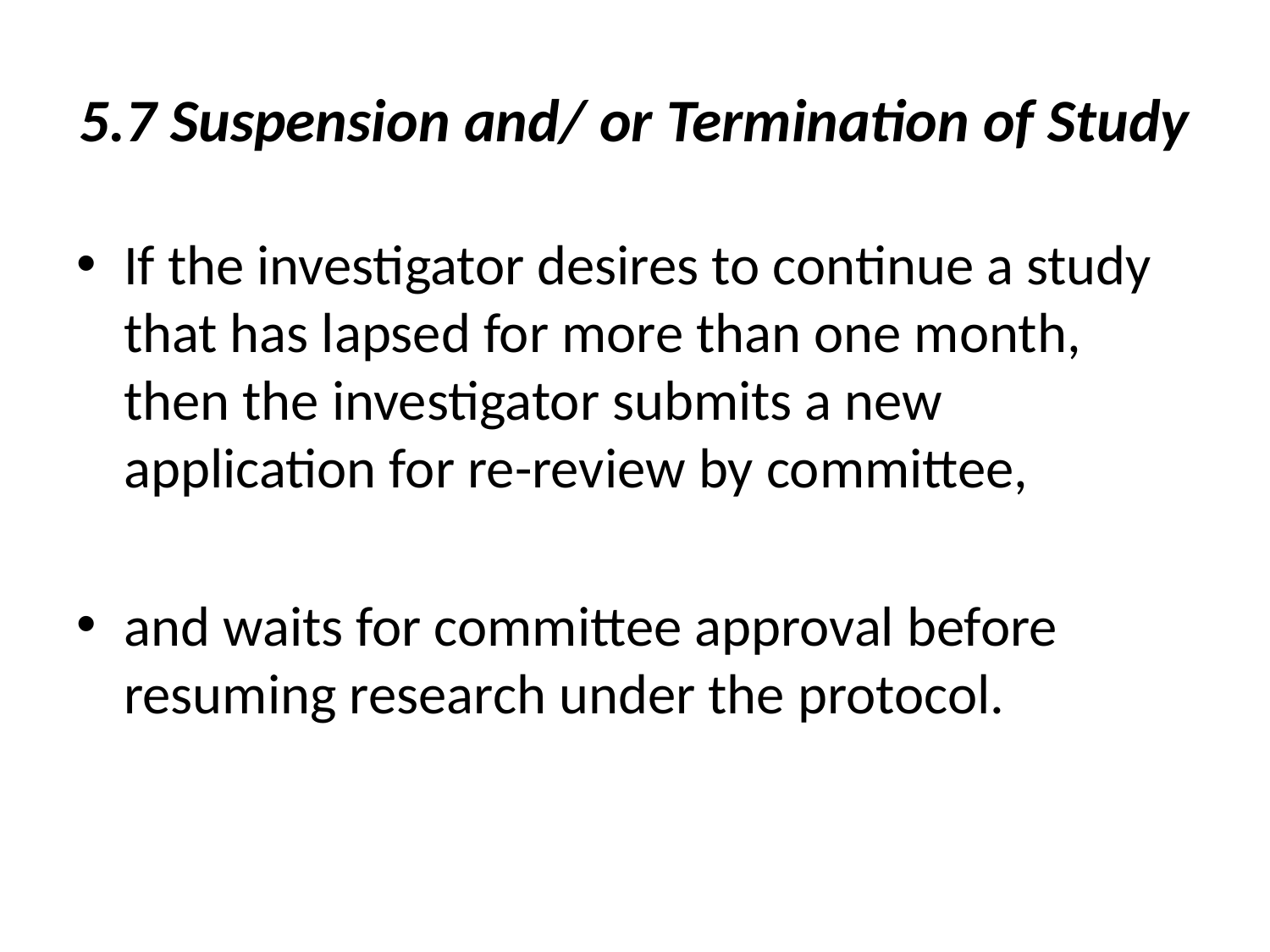

# 5.7 Suspension and/ or Termination of Study
If the investigator desires to continue a study that has lapsed for more than one month, then the investigator submits a new application for re-review by committee,

and waits for committee approval before resuming research under the protocol.